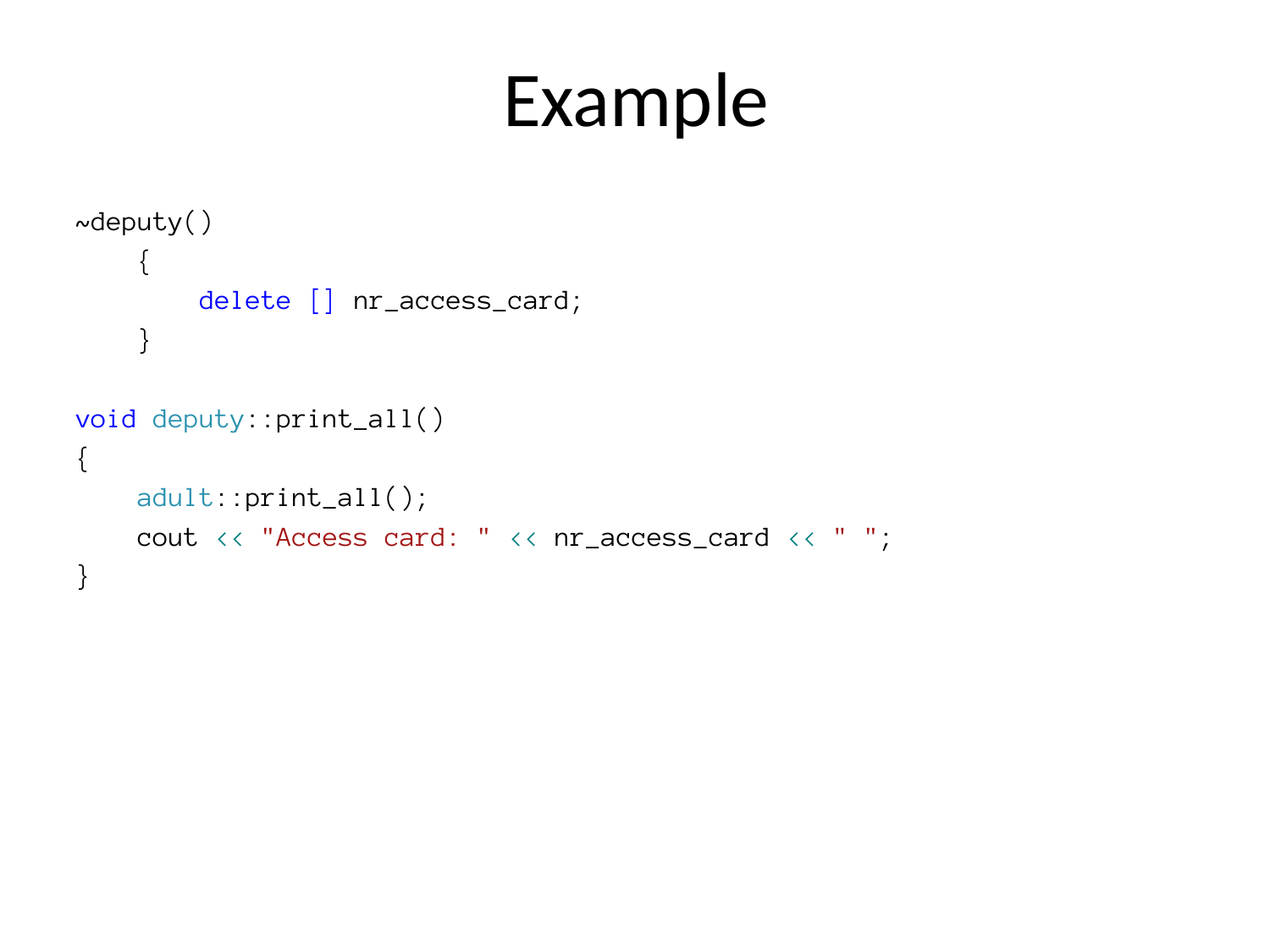

# Example
~deputy()
    {
        delete [] nr_access_card;
    }

void deputy::print_all()
{
    adult::print_all();
    cout << "Access card: " << nr_access_card << " ";
}